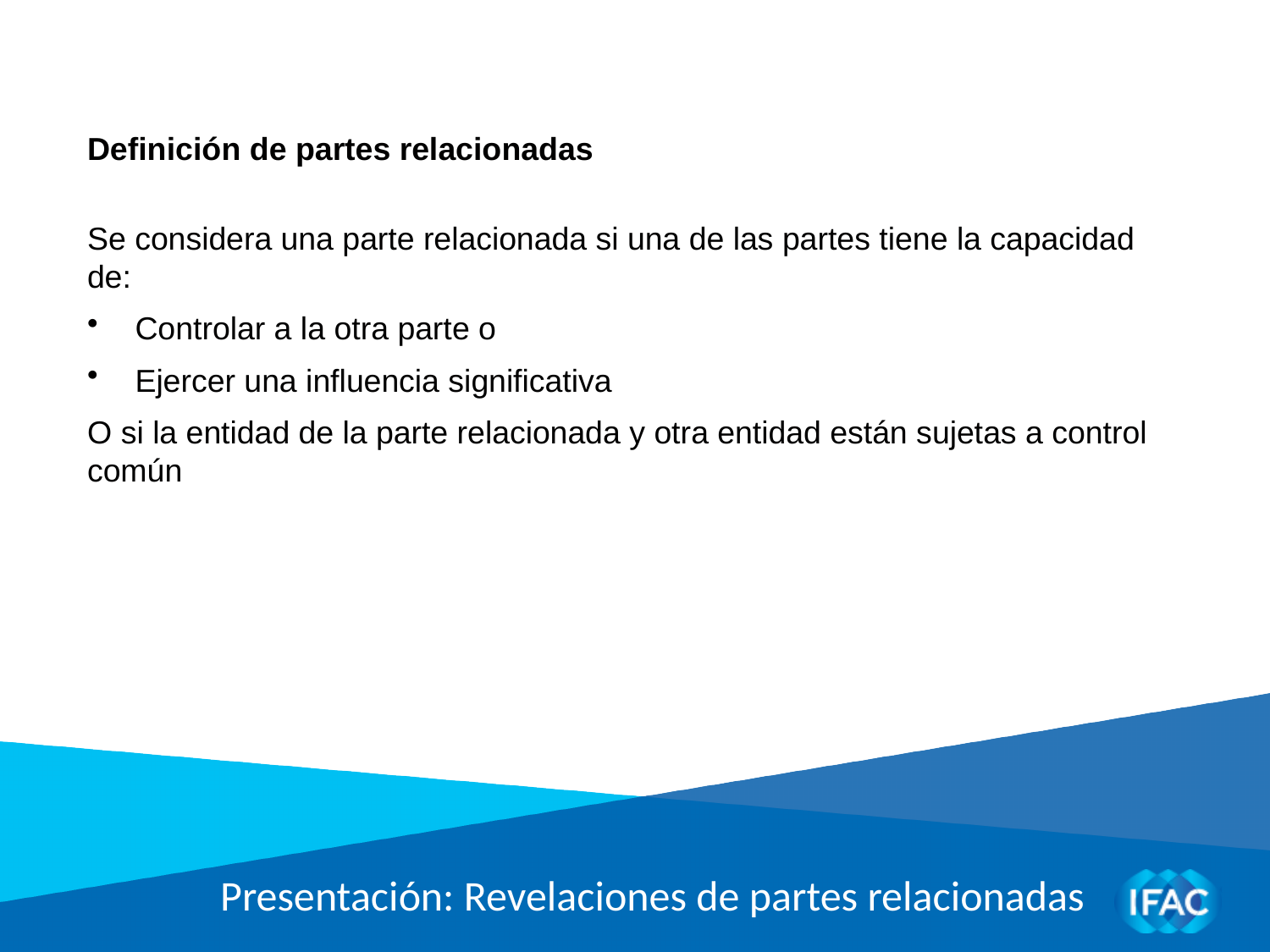

Definición de partes relacionadas

Se considera una parte relacionada si una de las partes tiene la capacidad de:
Controlar a la otra parte o
Ejercer una influencia significativa
O si la entidad de la parte relacionada y otra entidad están sujetas a control común

Presentación: Revelaciones de partes relacionadas